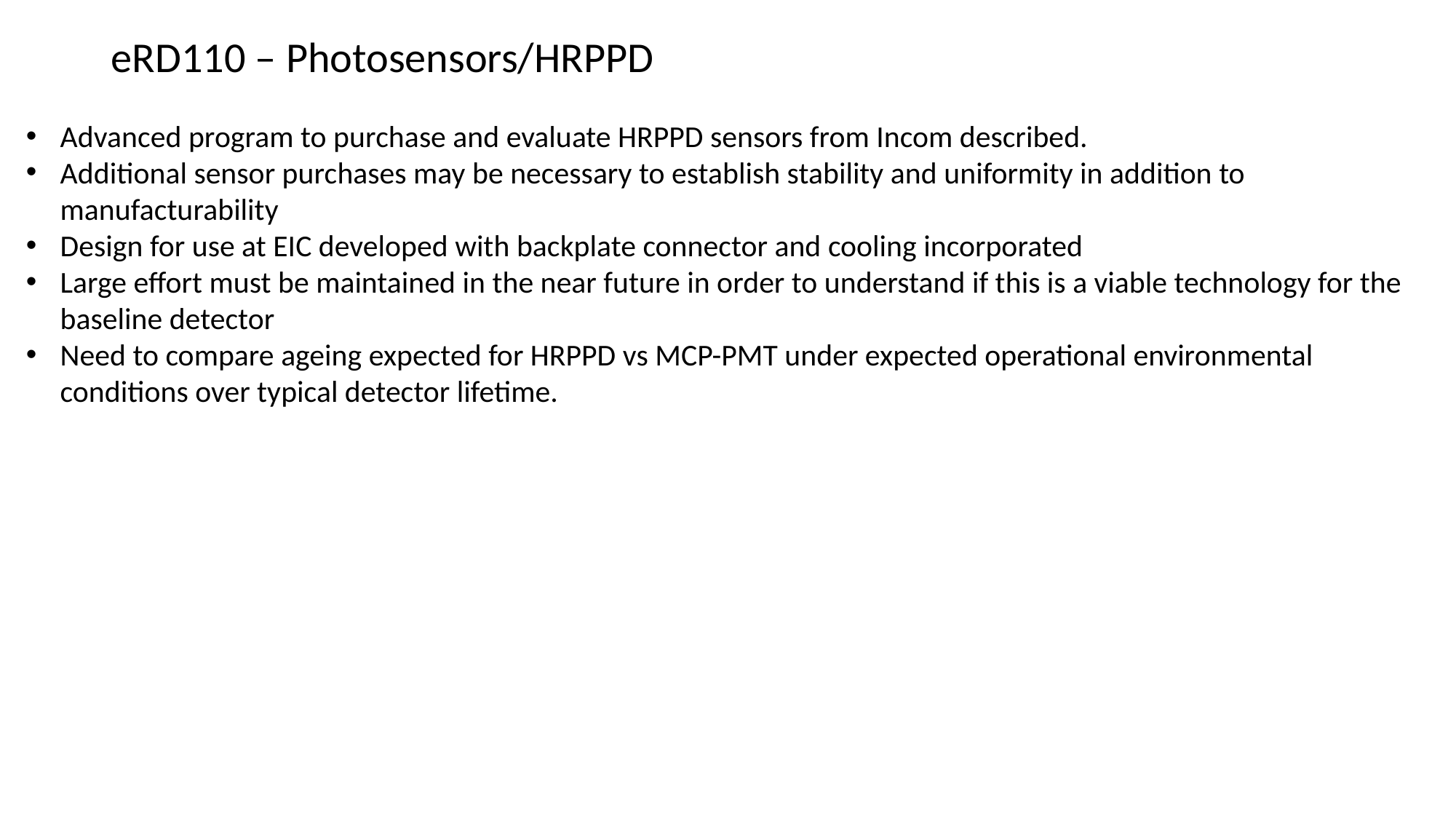

eRD110 – Photosensors/HRPPD
Advanced program to purchase and evaluate HRPPD sensors from Incom described.
Additional sensor purchases may be necessary to establish stability and uniformity in addition to manufacturability
Design for use at EIC developed with backplate connector and cooling incorporated
Large effort must be maintained in the near future in order to understand if this is a viable technology for the baseline detector
Need to compare ageing expected for HRPPD vs MCP-PMT under expected operational environmental conditions over typical detector lifetime.